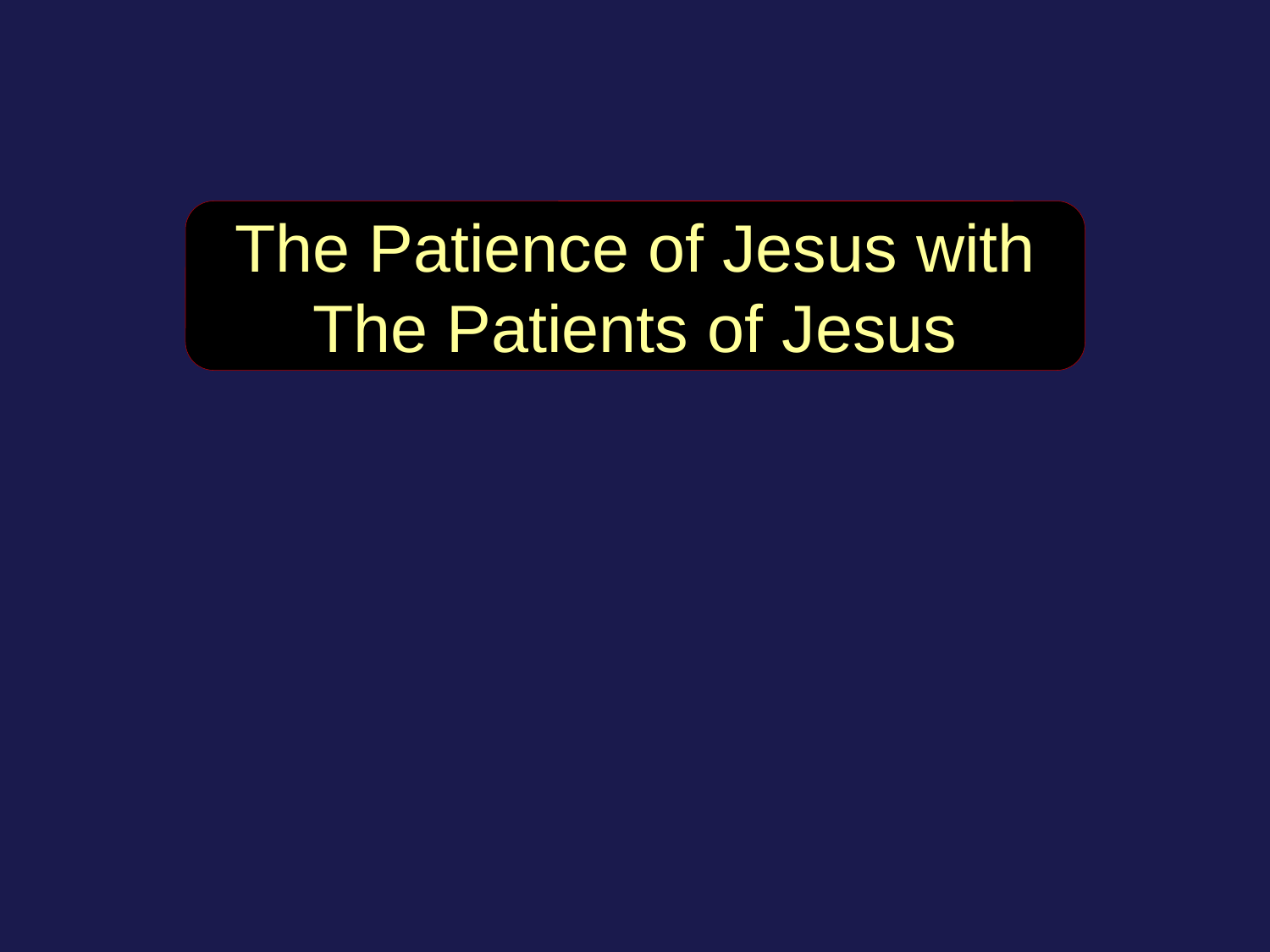

The Patience of Jesus with The Patients of Jesus